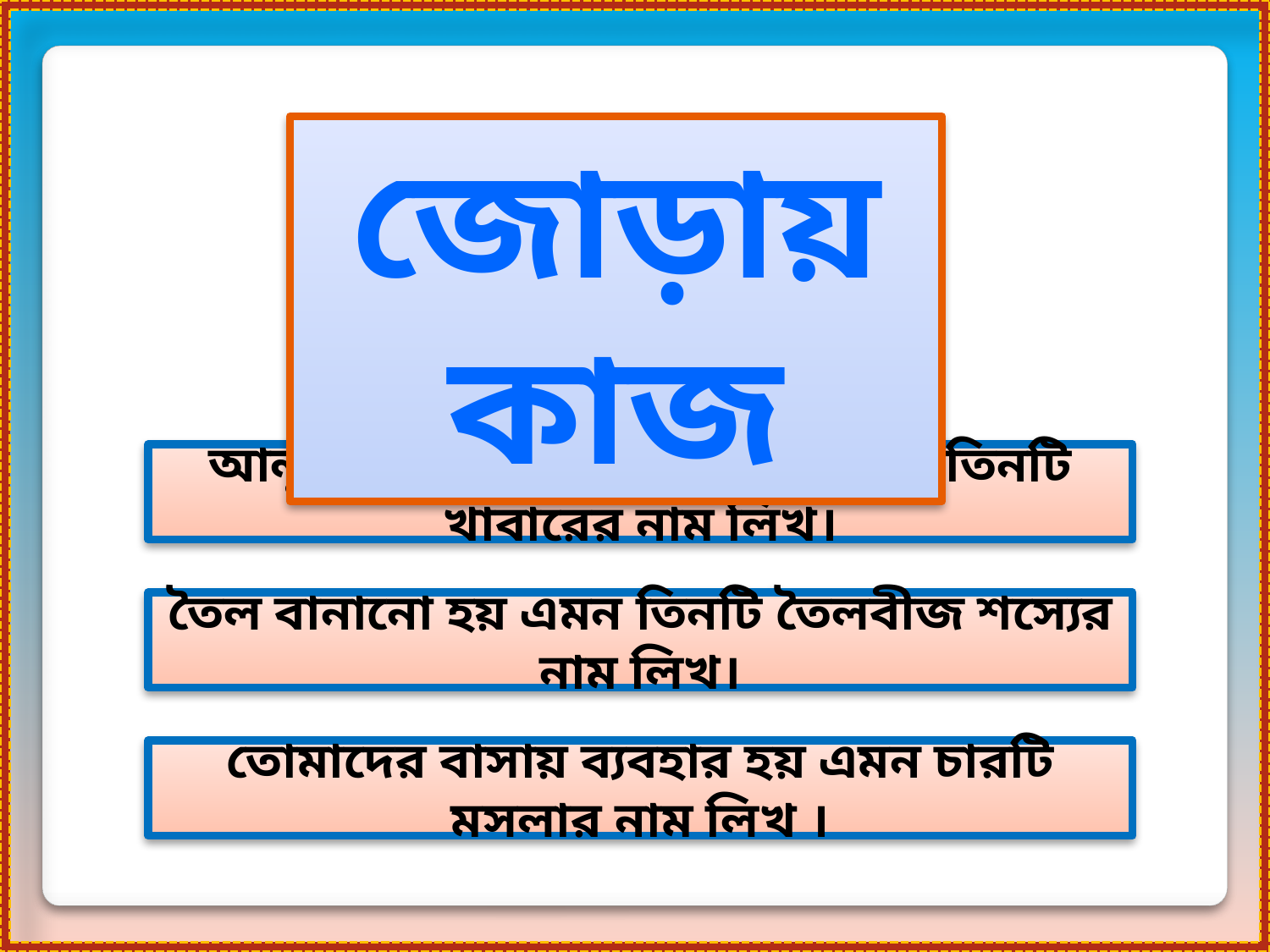

জোড়ায় কাজ
আলু দিয়ে তৈরি তোমাদের পছন্দের তিনটি খাবারের নাম লিখ।
তৈল বানানো হয় এমন তিনটি তৈলবীজ শস্যের নাম লিখ।
তোমাদের বাসায় ব্যবহার হয় এমন চারটি মসলার নাম লিখ ।